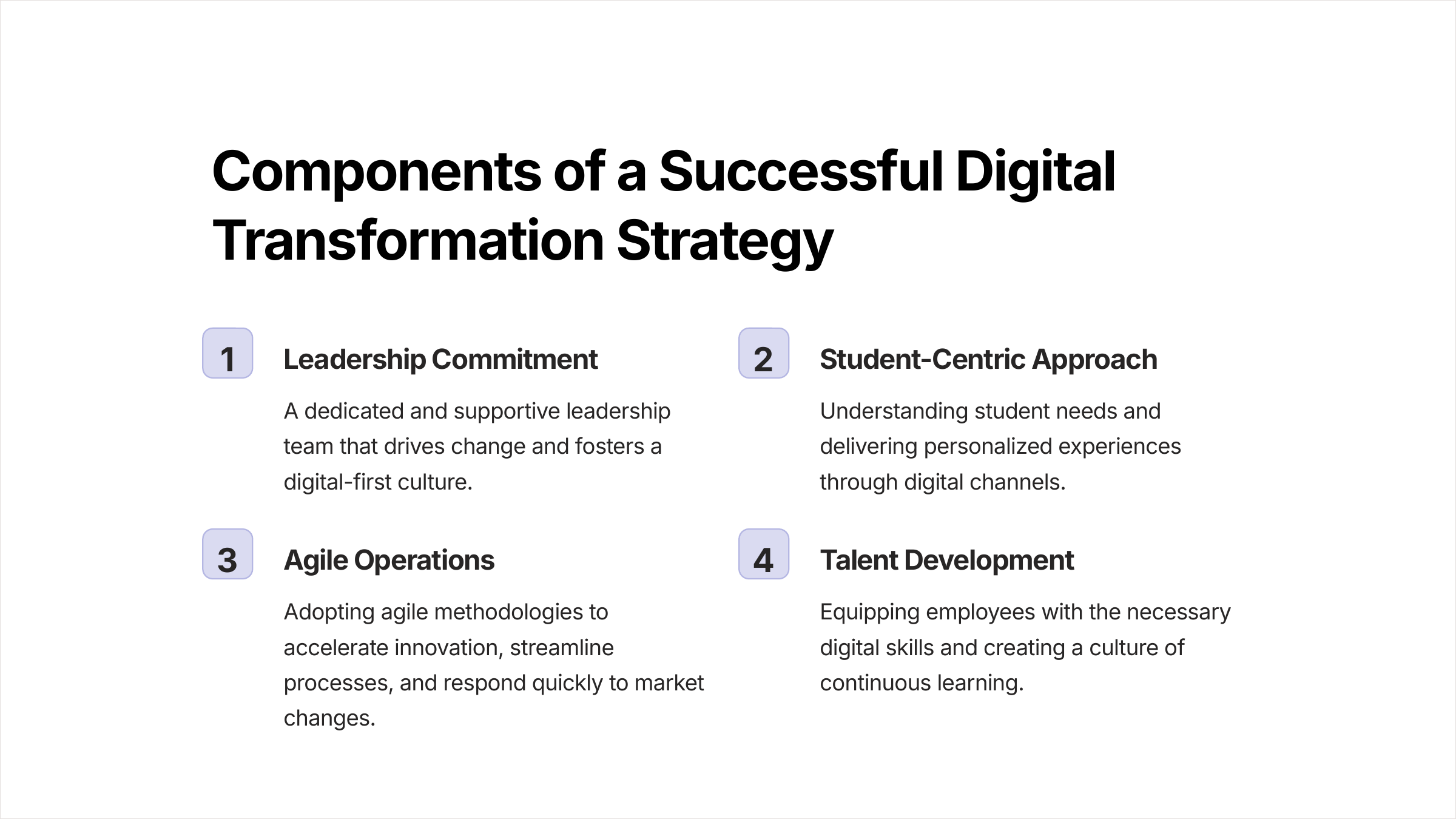

Components of a Successful Digital Transformation Strategy

1
2
Leadership Commitment
Student-Centric Approach
A dedicated and supportive leadership team that drives change and fosters a digital-first culture.
Understanding student needs and delivering personalized experiences through digital channels.

3
4
Agile Operations
Talent Development
Adopting agile methodologies to accelerate innovation, streamline processes, and respond quickly to market changes.
Equipping employees with the necessary digital skills and creating a culture of continuous learning.